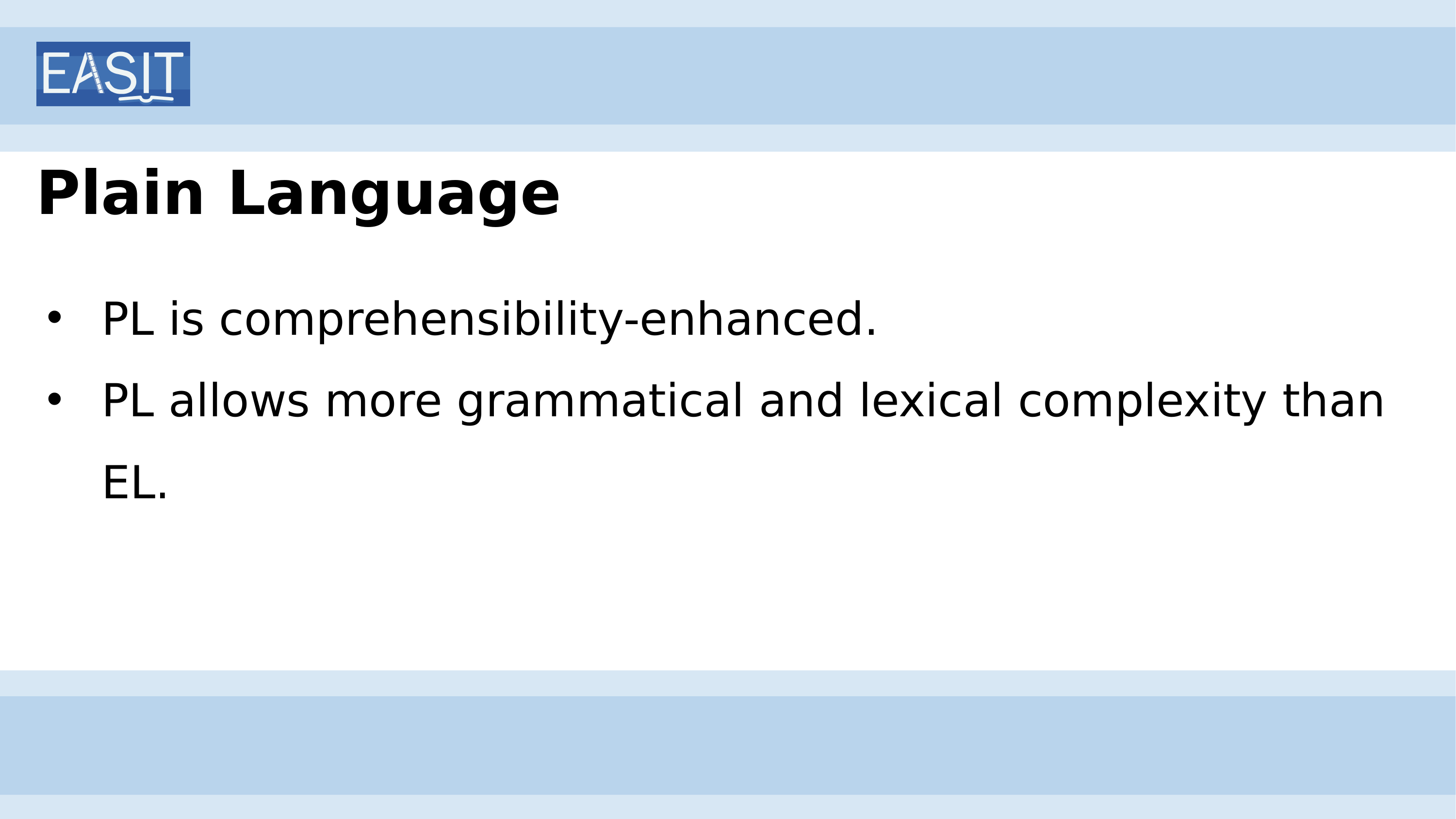

# Plain Language
PL is comprehensibility-enhanced.
PL allows more grammatical and lexical complexity than EL.